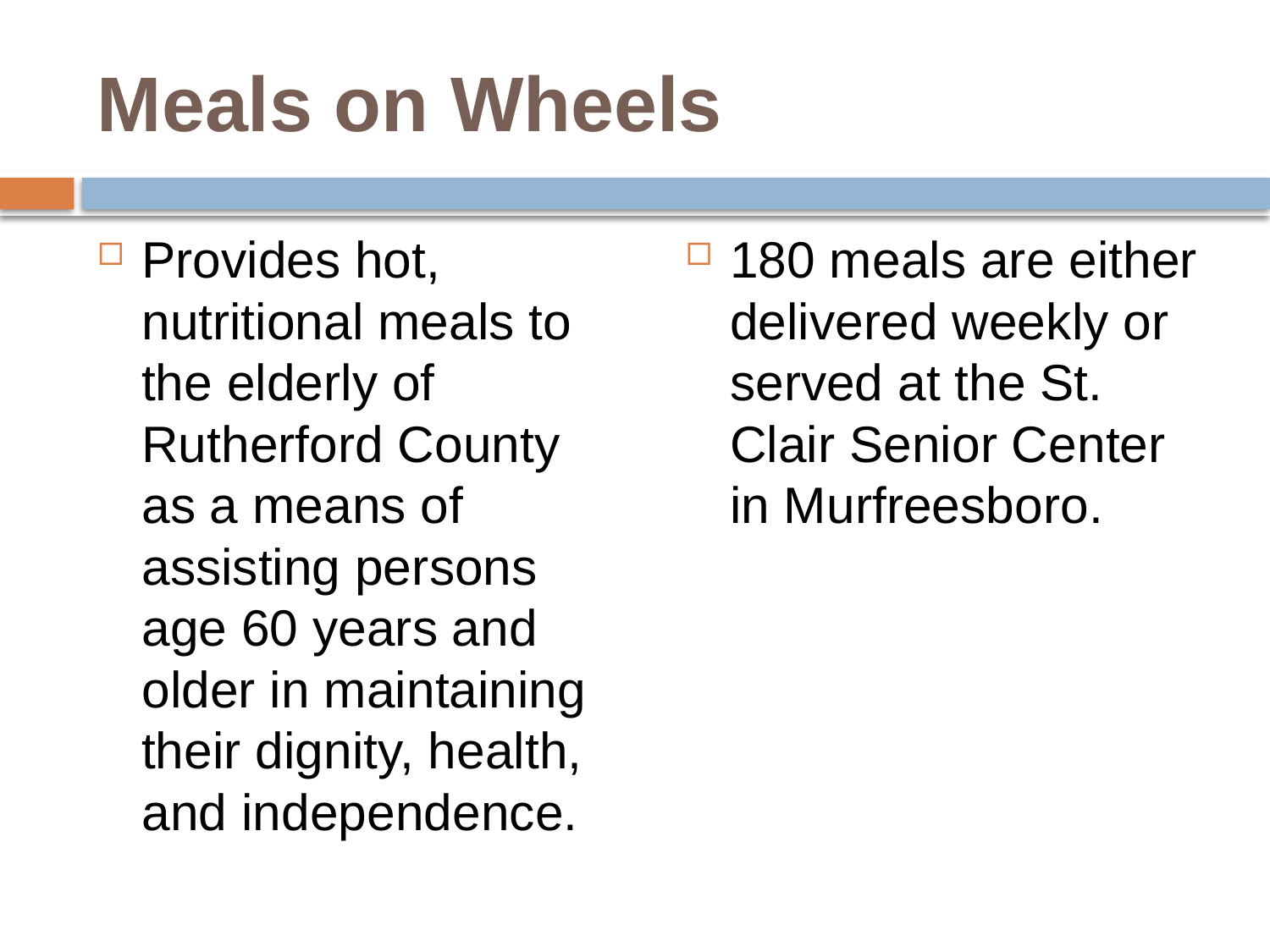

# Meals on Wheels
Provides hot, nutritional meals to the elderly of Rutherford County as a means of assisting persons age 60 years and older in maintaining their dignity, health, and independence.
180 meals are either delivered weekly or served at the St. Clair Senior Center in Murfreesboro.